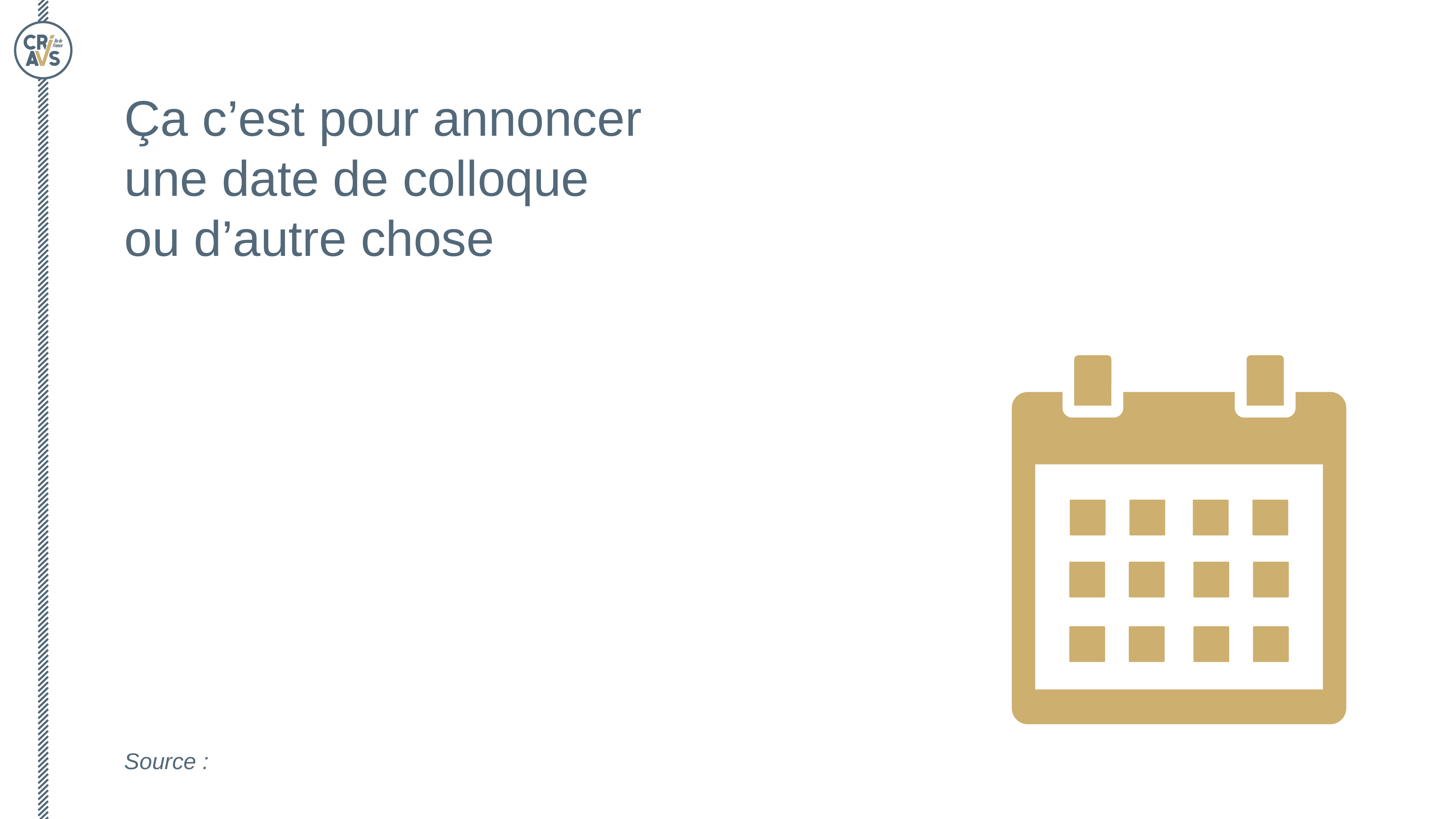

Ça c’est pour annoncer
une date de colloque
ou d’autre chose

Source :